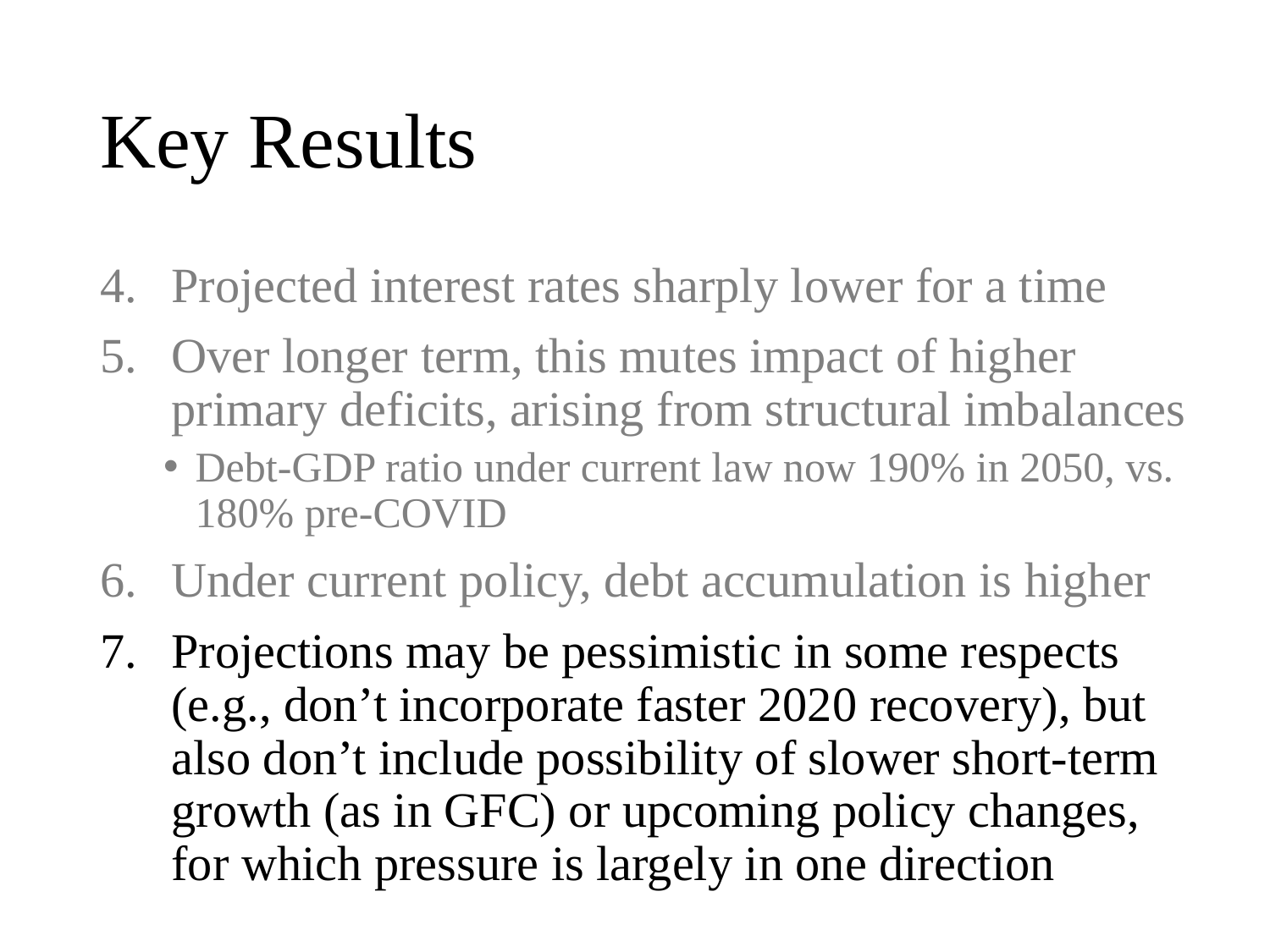

# Key Results
Projected interest rates sharply lower for a time
Over longer term, this mutes impact of higher primary deficits, arising from structural imbalances
Debt-GDP ratio under current law now 190% in 2050, vs. 180% pre-COVID
Under current policy, debt accumulation is higher
Projections may be pessimistic in some respects (e.g., don’t incorporate faster 2020 recovery), but also don’t include possibility of slower short-term growth (as in GFC) or upcoming policy changes, for which pressure is largely in one direction